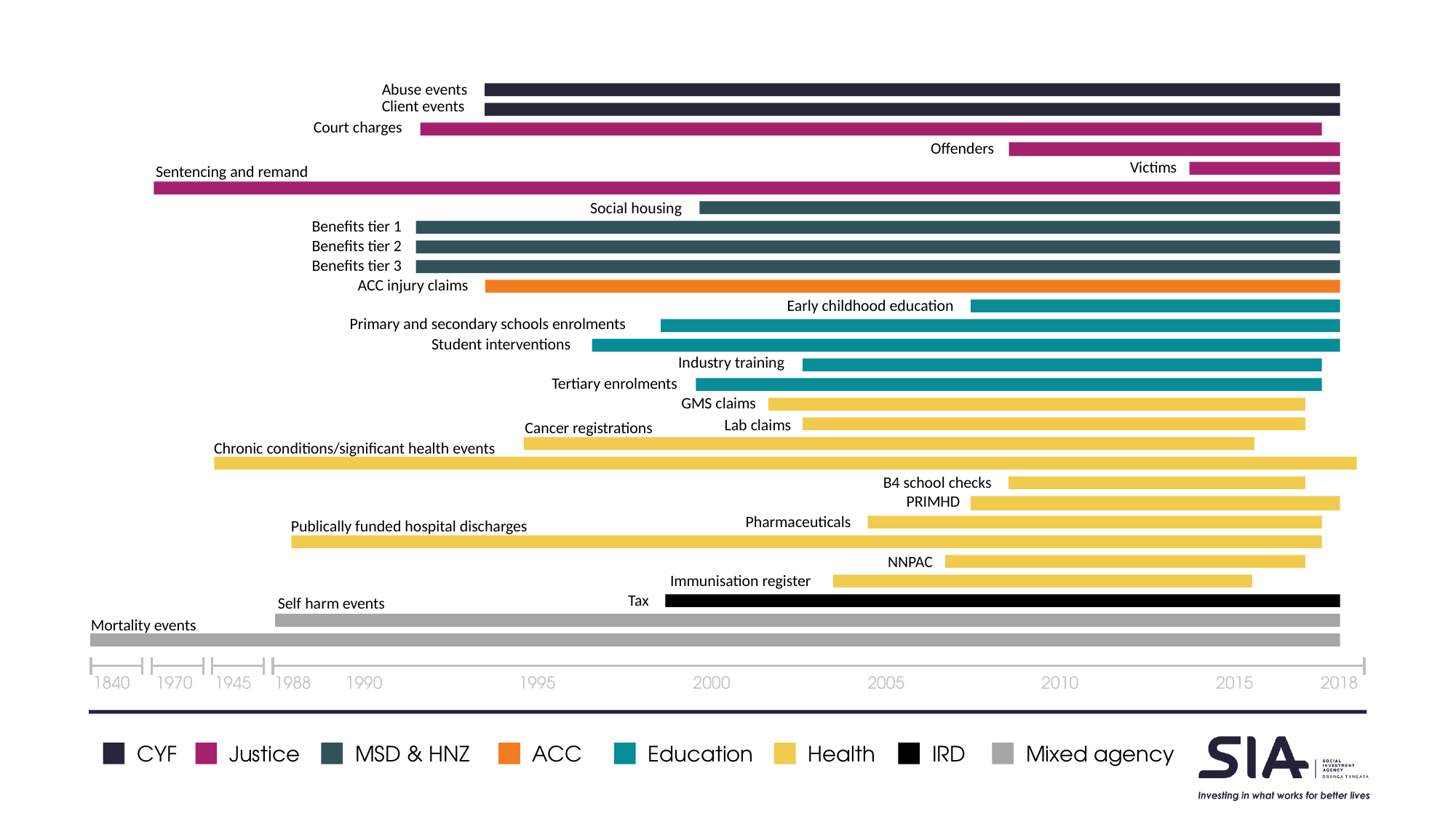

Abuse events

Client events

Court charges

Offenders

Victims
Sentencing and remand

Social housing

Benefits tier 1

Benefits tier 2

Benefits tier 3

ACC injury claims

Early childhood education

Primary and secondary schools enrolments

Student interventions

Industry training

Tertiary enrolments

GMS claims

Lab claims
Cancer registrations

Chronic conditions/significant health events

B4 school checks

PRIMHD

Pharmaceuticals
Publically funded hospital discharges

NNPAC

Immunisation register

Tax
Self harm events

Mortality events

1840
1970
1945
1988
1990
1995
2000
2005
2010
2015
2018
CYF

Justice

MSD & HNZ

ACC

Education

Health

IRD

Mixed agency